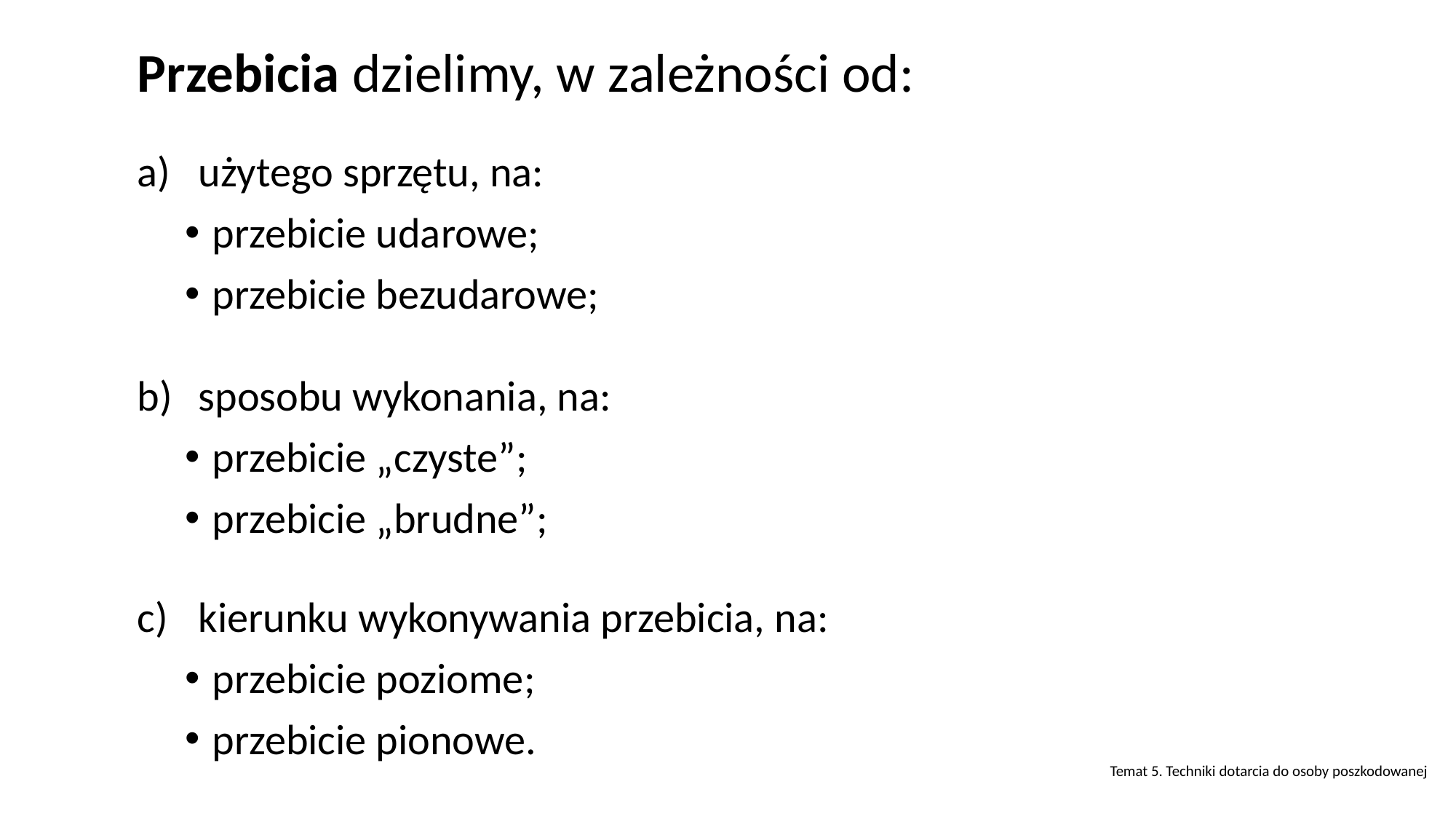

Przebicia dzielimy, w zależności od:

użytego sprzętu, na:
przebicie udarowe;
przebicie bezudarowe;

sposobu wykonania, na:
przebicie „czyste”;
przebicie „brudne”;

kierunku wykonywania przebicia, na:
przebicie poziome;
przebicie pionowe.
Temat 5. Techniki dotarcia do osoby poszkodowanej